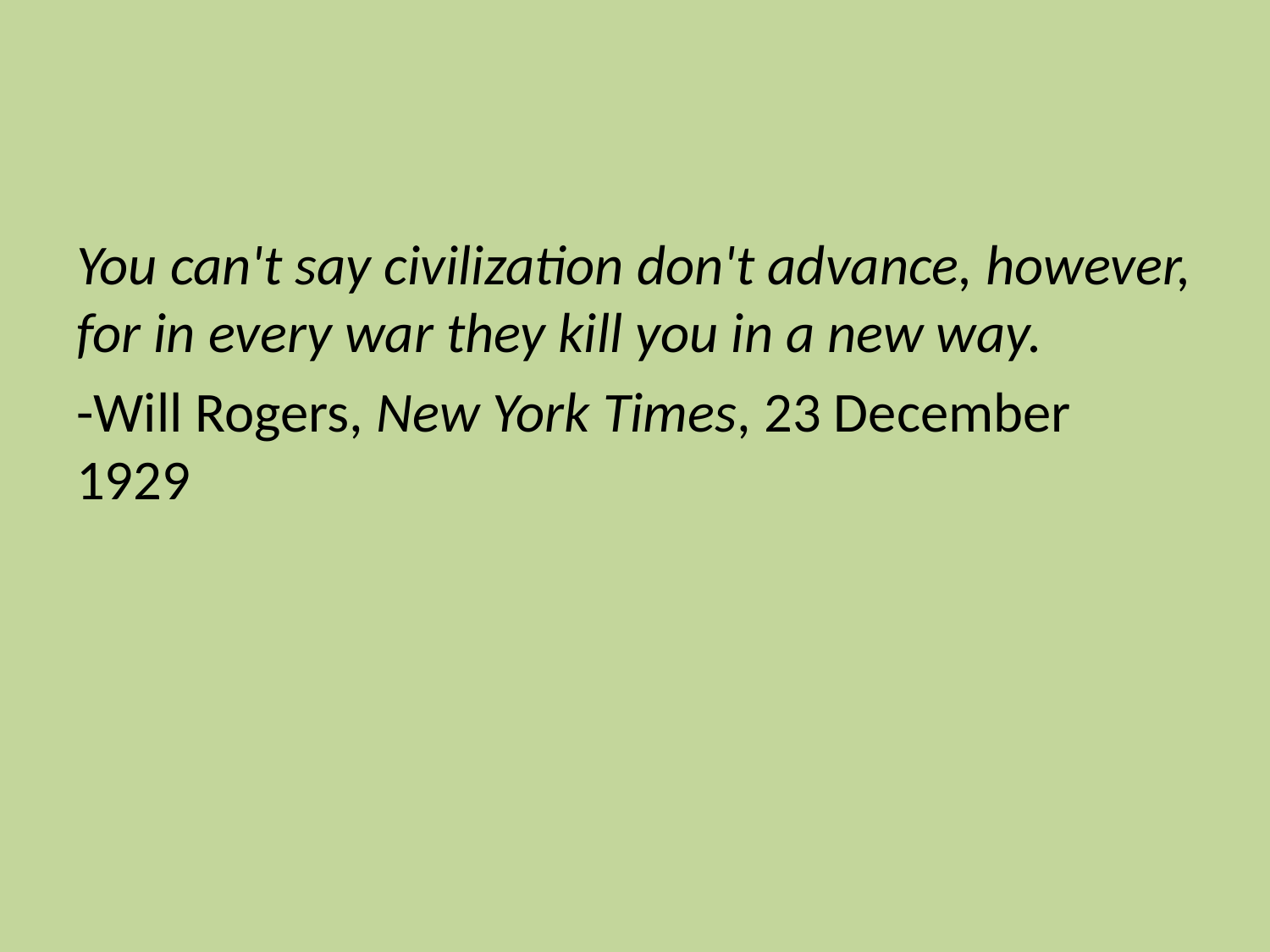

#
You can't say civilization don't advance, however, for in every war they kill you in a new way.
-Will Rogers, New York Times, 23 December 1929